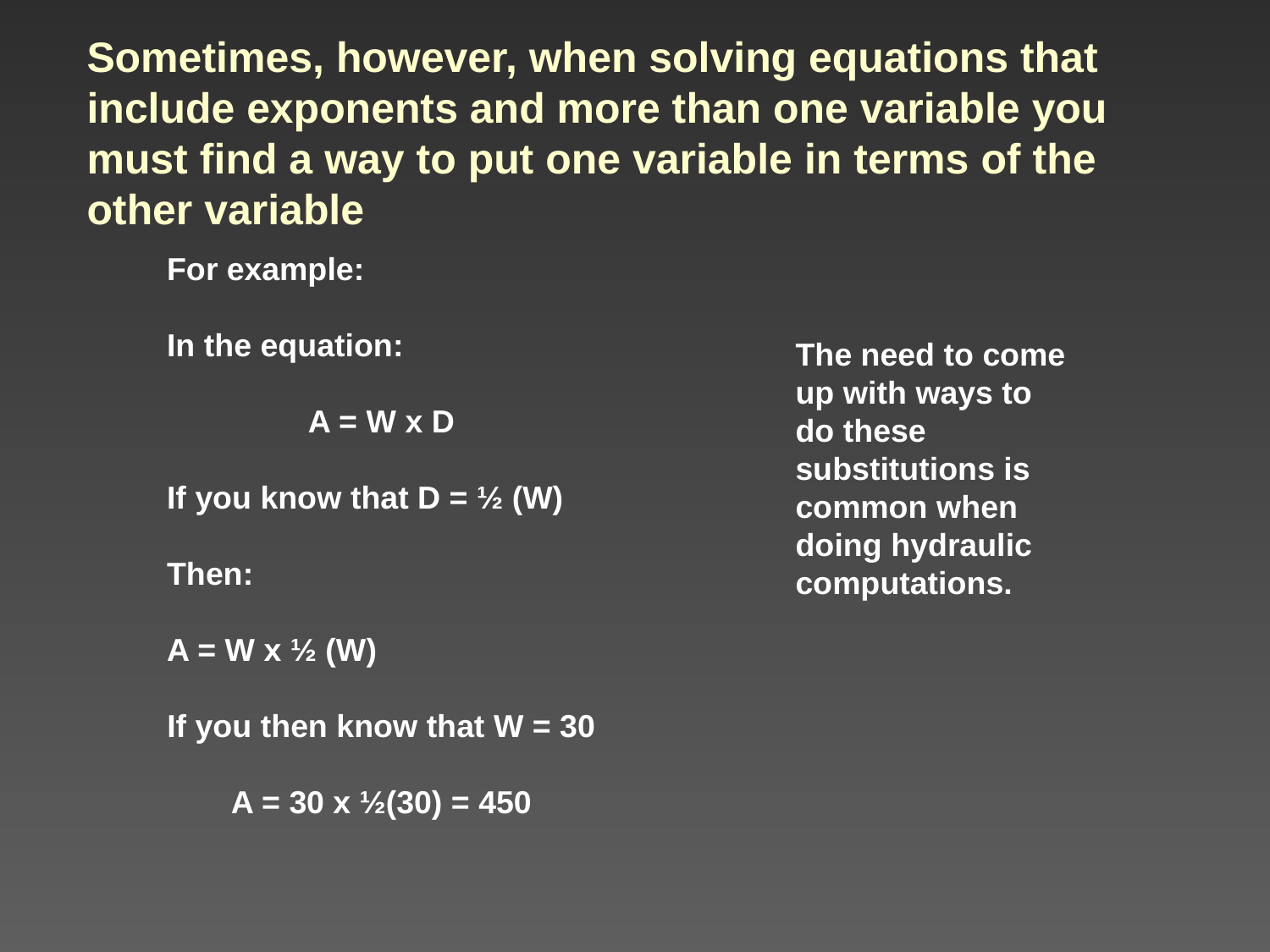

# Sometimes, however, when solving equations that include exponents and more than one variable you must find a way to put one variable in terms of the other variable
For example:

In the equation:

A = W x D

If you know that D = ½ (W)

Then:

A = W x ½ (W)

If you then know that W = 30

A = 30 x ½(30) = 450
The need to come up with ways to do these substitutions is common when doing hydraulic computations.